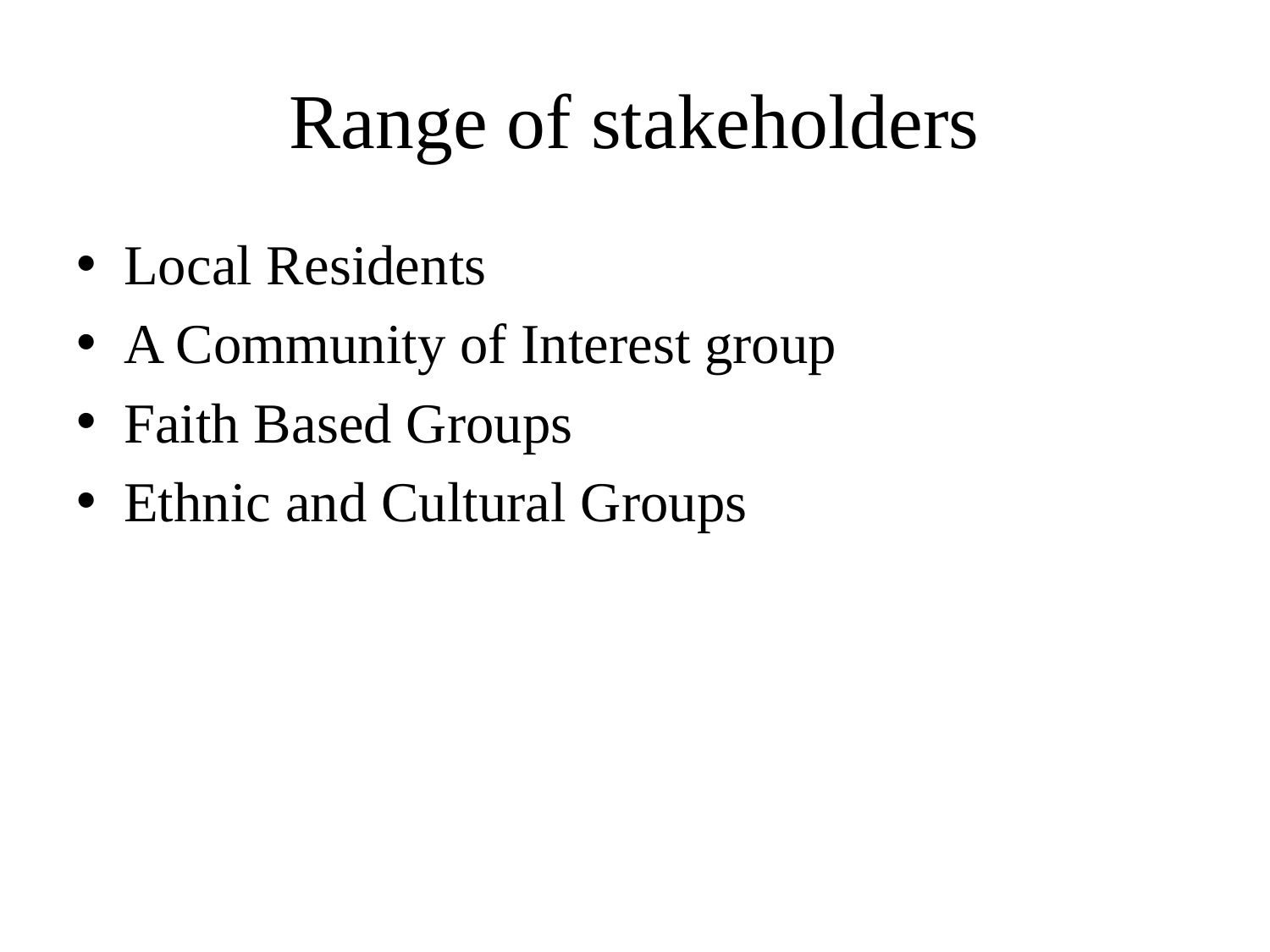

# Range of stakeholders
Local Residents
A Community of Interest group
Faith Based Groups
Ethnic and Cultural Groups